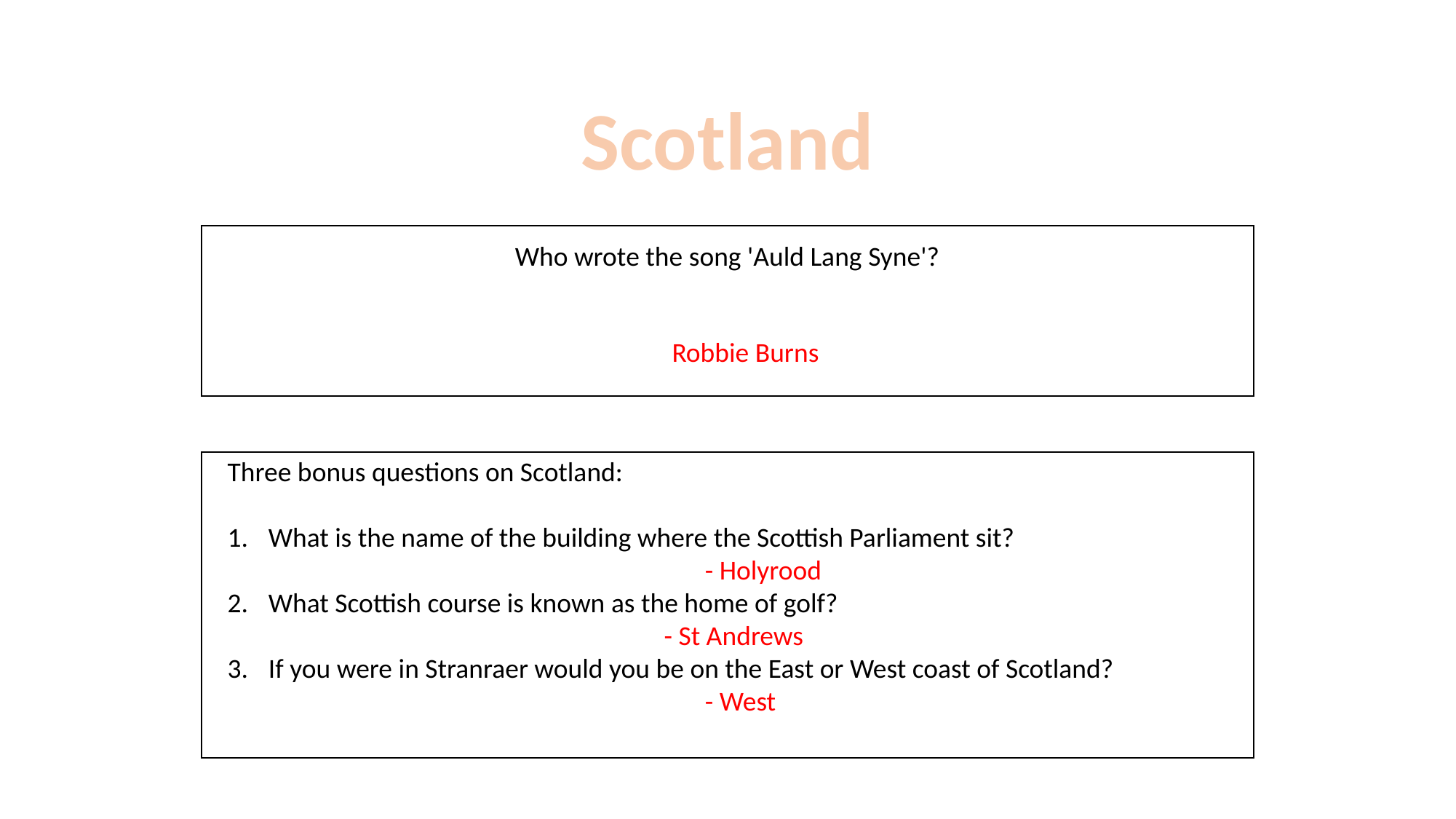

Scotland

Who wrote the song 'Auld Lang Syne'?
Robbie Burns
Three bonus questions on Scotland:

What is the name of the building where the Scottish Parliament sit?						- Holyrood
What Scottish course is known as the home of golf?
				- St Andrews
If you were in Stranraer would you be on the East or West coast of Scotland?					- West